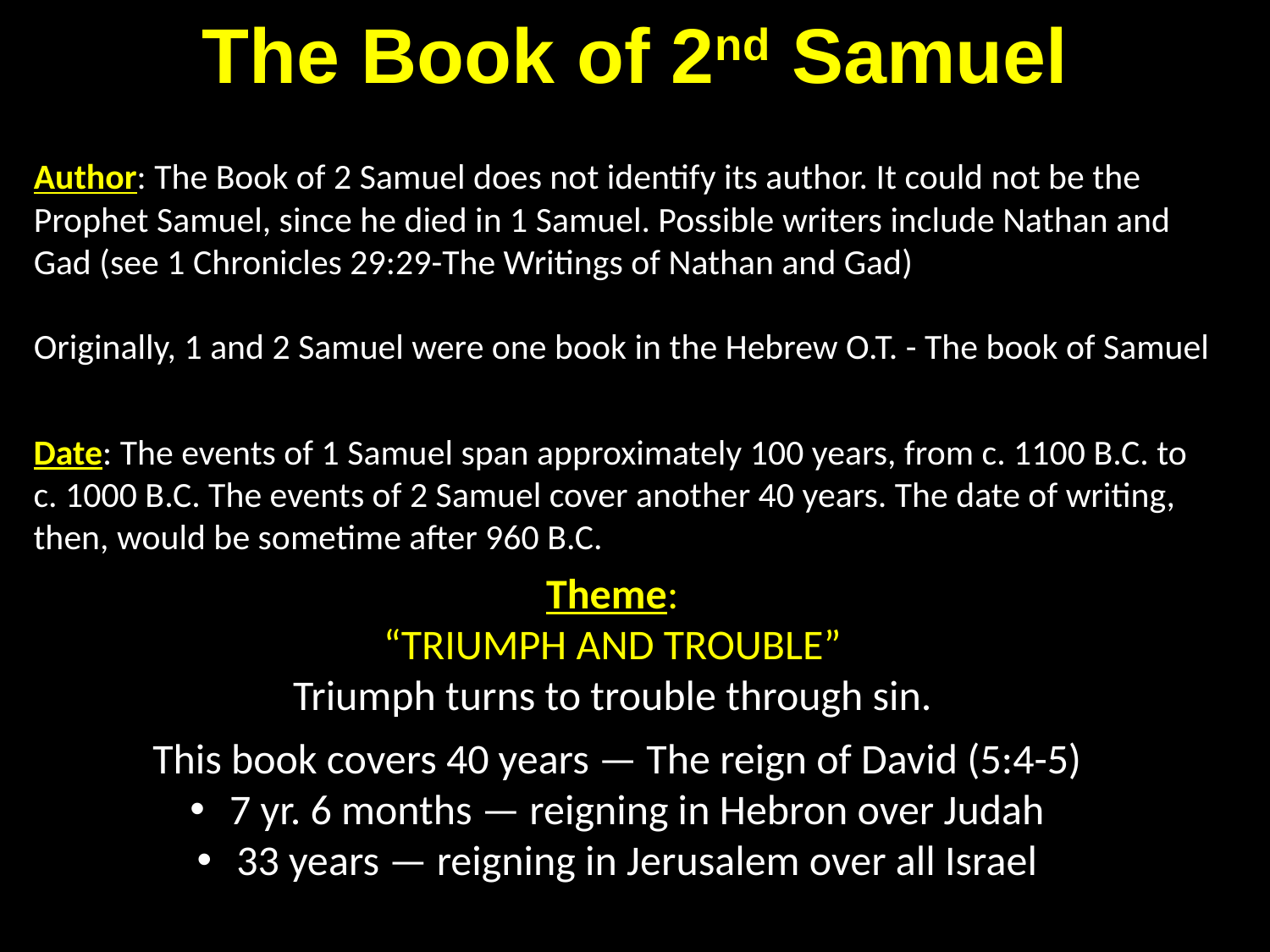

The Book of 2nd Samuel
Author: The Book of 2 Samuel does not identify its author. It could not be the Prophet Samuel, since he died in 1 Samuel. Possible writers include Nathan and Gad (see 1 Chronicles 29:29-The Writings of Nathan and Gad)

Originally, 1 and 2 Samuel were one book in the Hebrew O.T. - The book of Samuel
Date: The events of 1 Samuel span approximately 100 years, from c. 1100 B.C. to c. 1000 B.C. The events of 2 Samuel cover another 40 years. The date of writing, then, would be sometime after 960 B.C.
Theme:
“TRIUMPH AND TROUBLE”
Triumph turns to trouble through sin.

This book covers 40 years — The reign of David (5:4-5)
7 yr. 6 months — reigning in Hebron over Judah
33 years — reigning in Jerusalem over all Israel